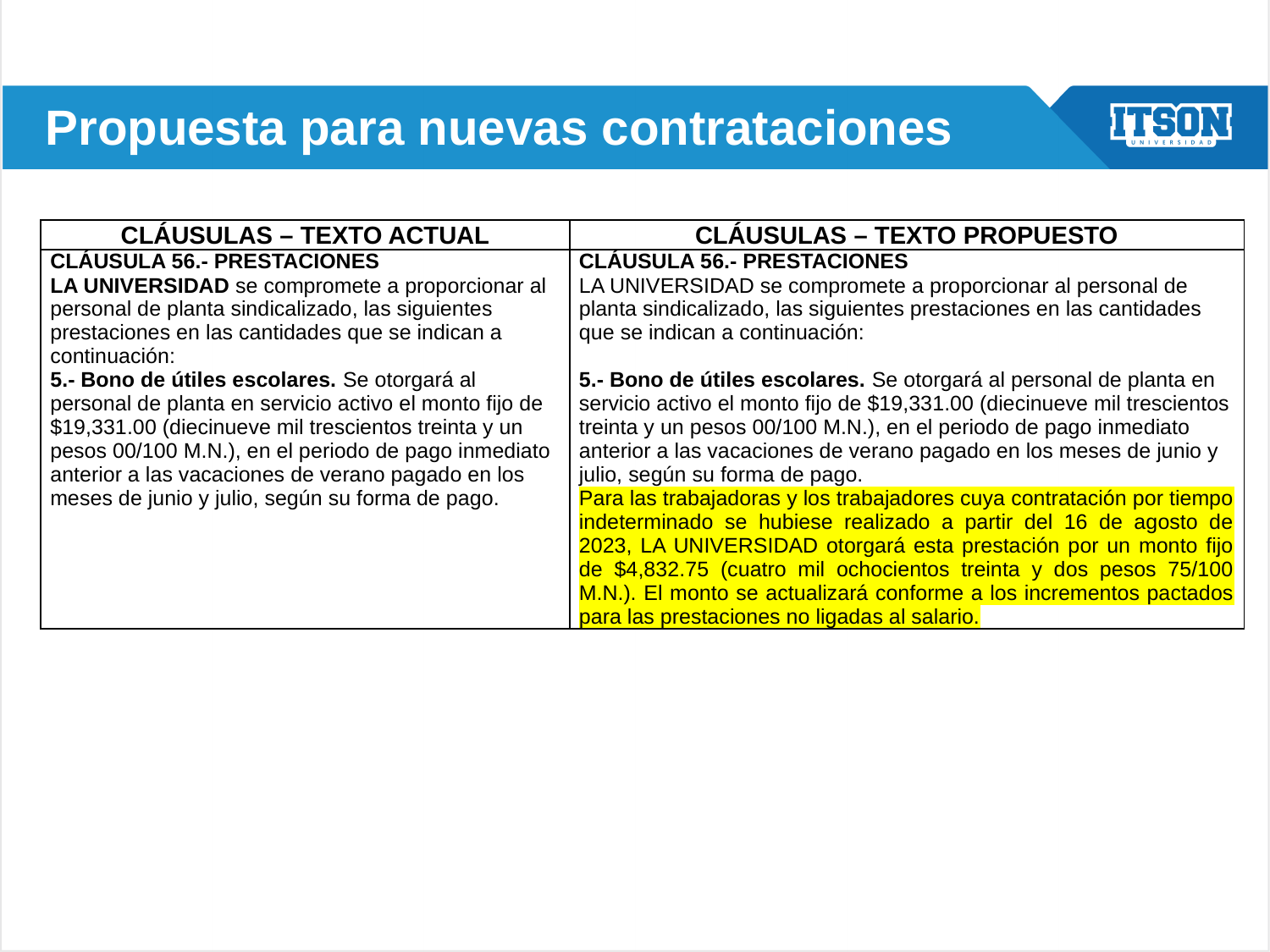

# Propuesta para nuevas contrataciones
| CLÁUSULAS – TEXTO ACTUAL | CLÁUSULAS – TEXTO PROPUESTO |
| --- | --- |
| CLÁUSULA 56.- PRESTACIONES LA UNIVERSIDAD se compromete a proporcionar al personal de planta sindicalizado, las siguientes prestaciones en las cantidades que se indican a continuación: 5.- Bono de útiles escolares. Se otorgará al personal de planta en servicio activo el monto fijo de $19,331.00 (diecinueve mil trescientos treinta y un pesos 00/100 M.N.), en el periodo de pago inmediato anterior a las vacaciones de verano pagado en los meses de junio y julio, según su forma de pago. | CLÁUSULA 56.- PRESTACIONES LA UNIVERSIDAD se compromete a proporcionar al personal de planta sindicalizado, las siguientes prestaciones en las cantidades que se indican a continuación: 5.- Bono de útiles escolares. Se otorgará al personal de planta en servicio activo el monto fijo de $19,331.00 (diecinueve mil trescientos treinta y un pesos 00/100 M.N.), en el periodo de pago inmediato anterior a las vacaciones de verano pagado en los meses de junio y julio, según su forma de pago. Para las trabajadoras y los trabajadores cuya contratación por tiempo indeterminado se hubiese realizado a partir del 16 de agosto de 2023, LA UNIVERSIDAD otorgará esta prestación por un monto fijo de $4,832.75 (cuatro mil ochocientos treinta y dos pesos 75/100 M.N.). El monto se actualizará conforme a los incrementos pactados para las prestaciones no ligadas al salario. |